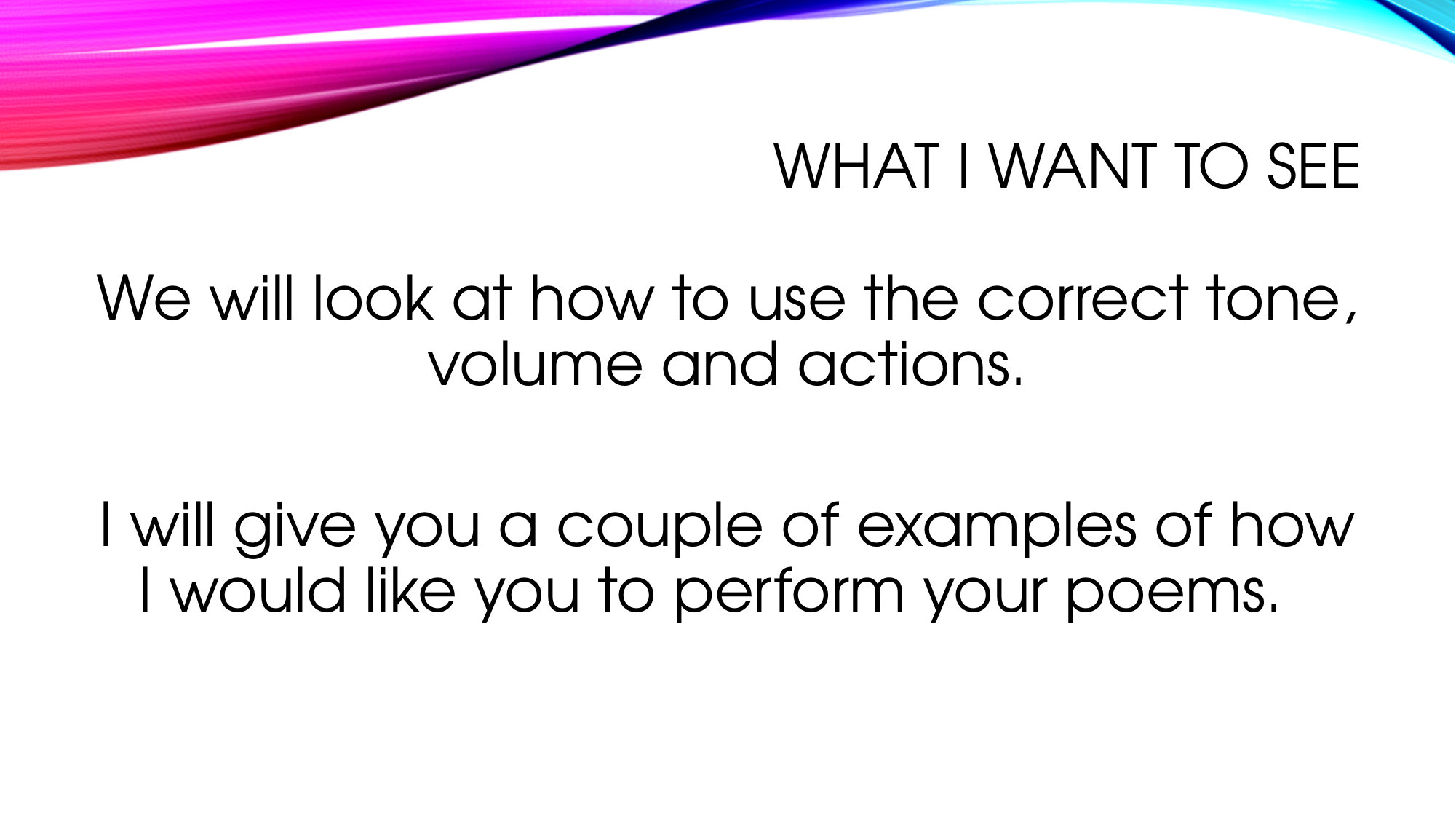

# What I WANT TO SEE
We will look at how to use the correct tone, volume and actions.

I will give you a couple of examples of how I would like you to perform your poems.